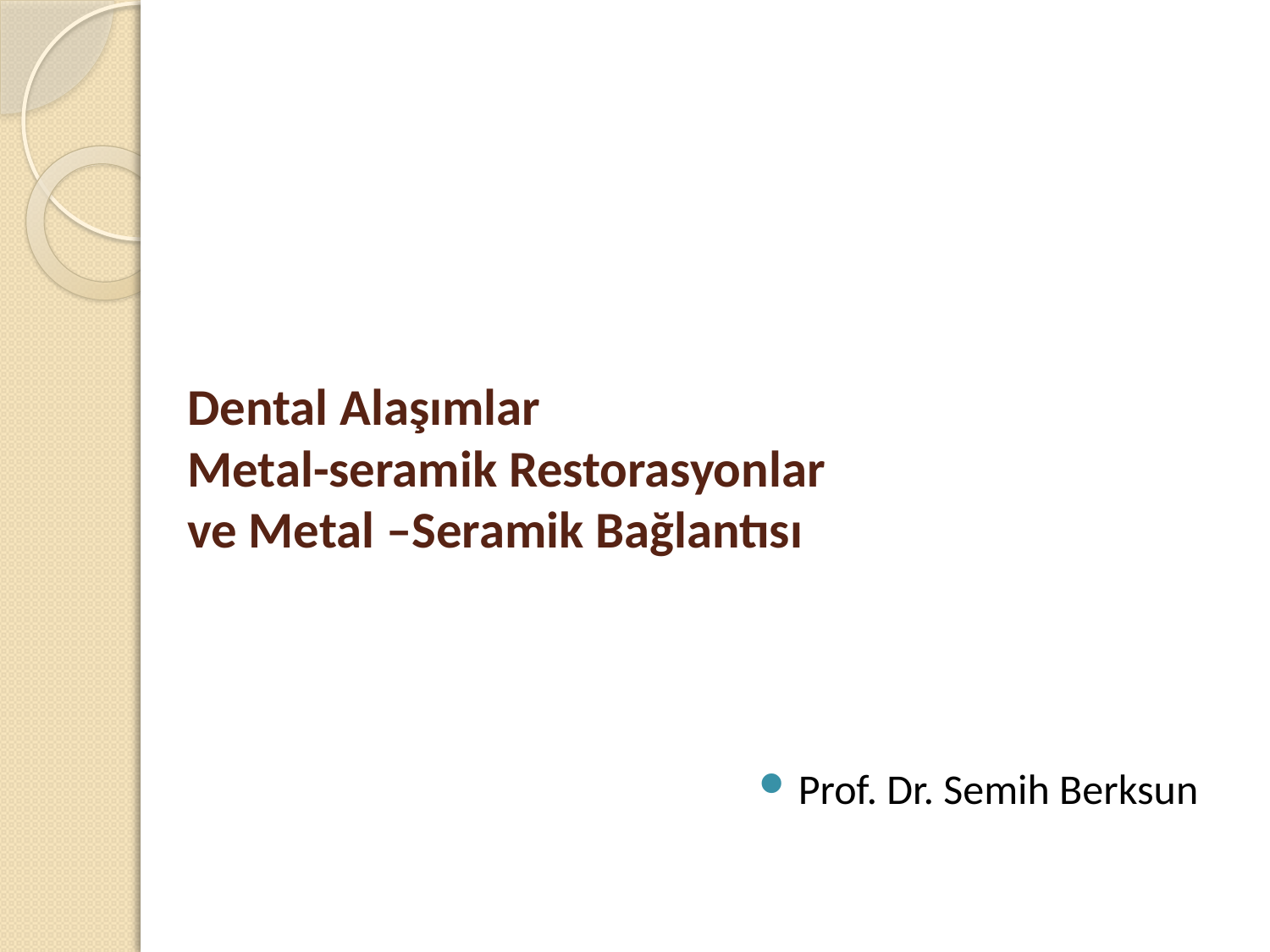

# Dental Alaşımlar Metal-seramik Restorasyonlar ve Metal –Seramik Bağlantısı
Prof. Dr. Semih Berksun